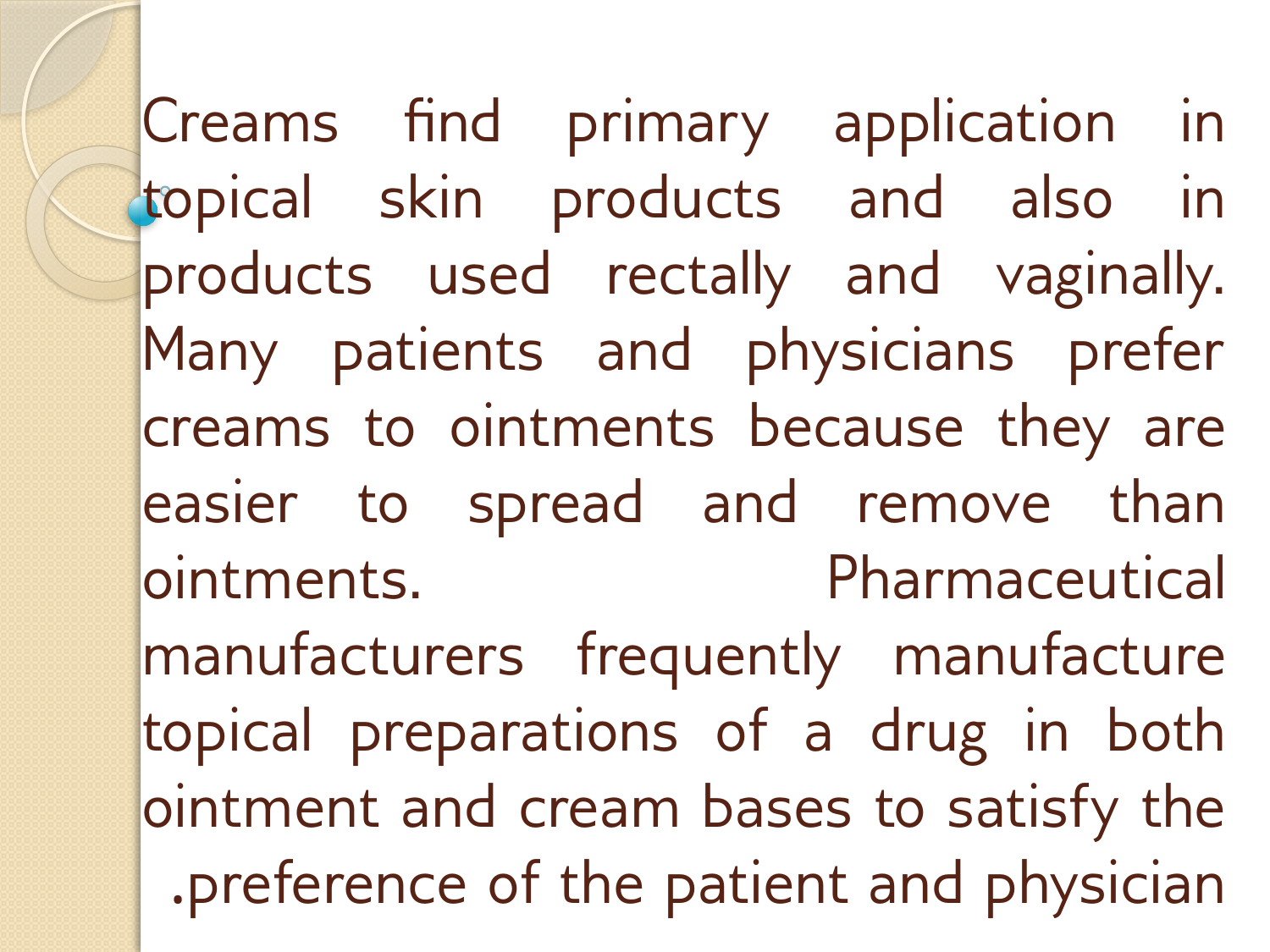

# Creams find primary application in topical skin products and also in products used rectally and vaginally. Many patients and physicians prefer creams to ointments because they are easier to spread and remove than ointments. Pharmaceutical manufacturers frequently manufacture topical preparations of a drug in both ointment and cream bases to satisfy the preference of the patient and physician.